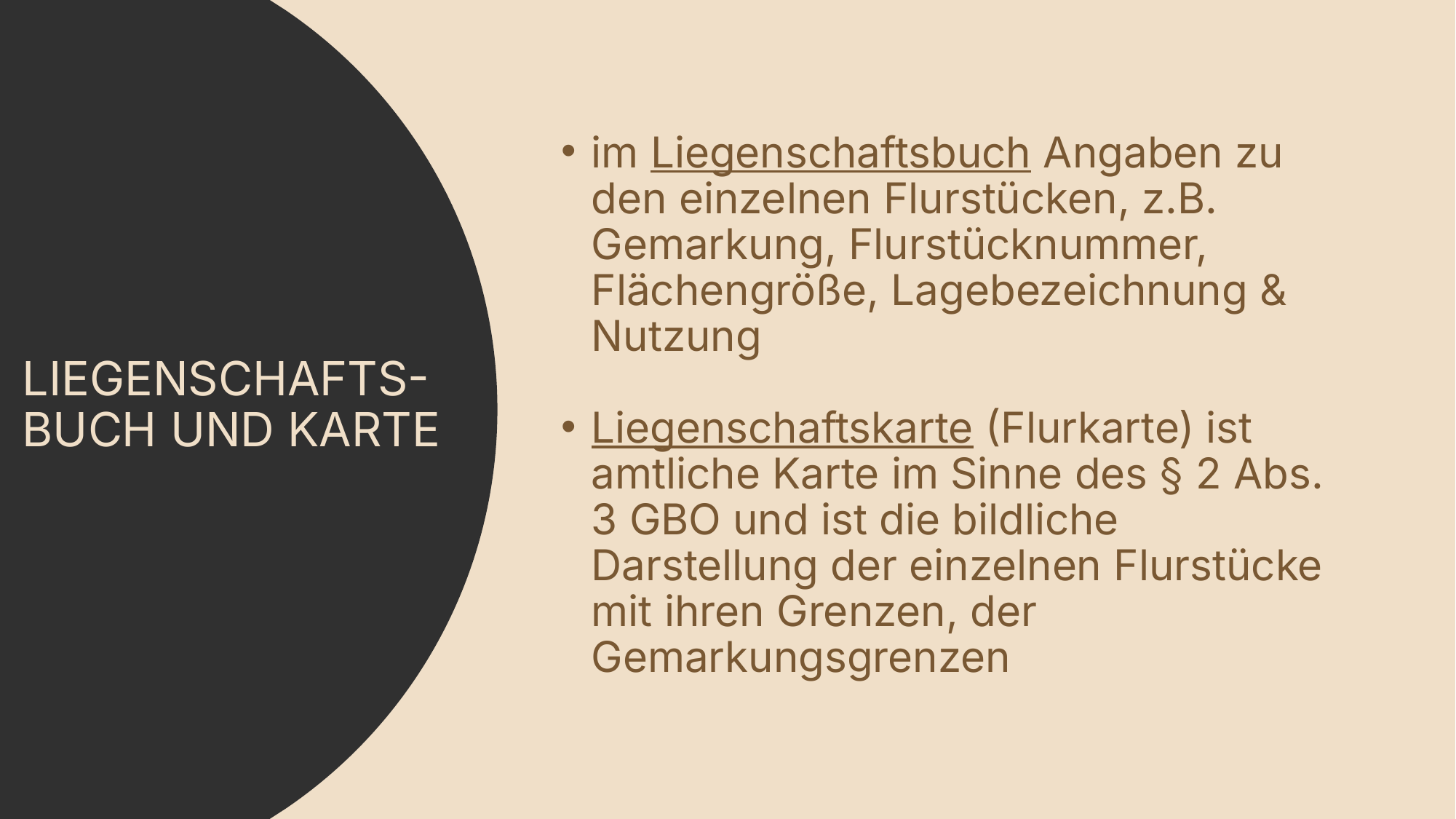

im Liegenschaftsbuch Angaben zu den einzelnen Flurstücken, z.B. Gemarkung, Flurstücknummer, Flächengröße, Lagebezeichnung & Nutzung

Liegenschaftskarte (Flurkarte) ist amtliche Karte im Sinne des § 2 Abs. 3 GBO und ist die bildliche Darstellung der einzelnen Flurstücke mit ihren Grenzen, der Gemarkungsgrenzen

LIEGENSCHAFTS-BUCH UND KARTE